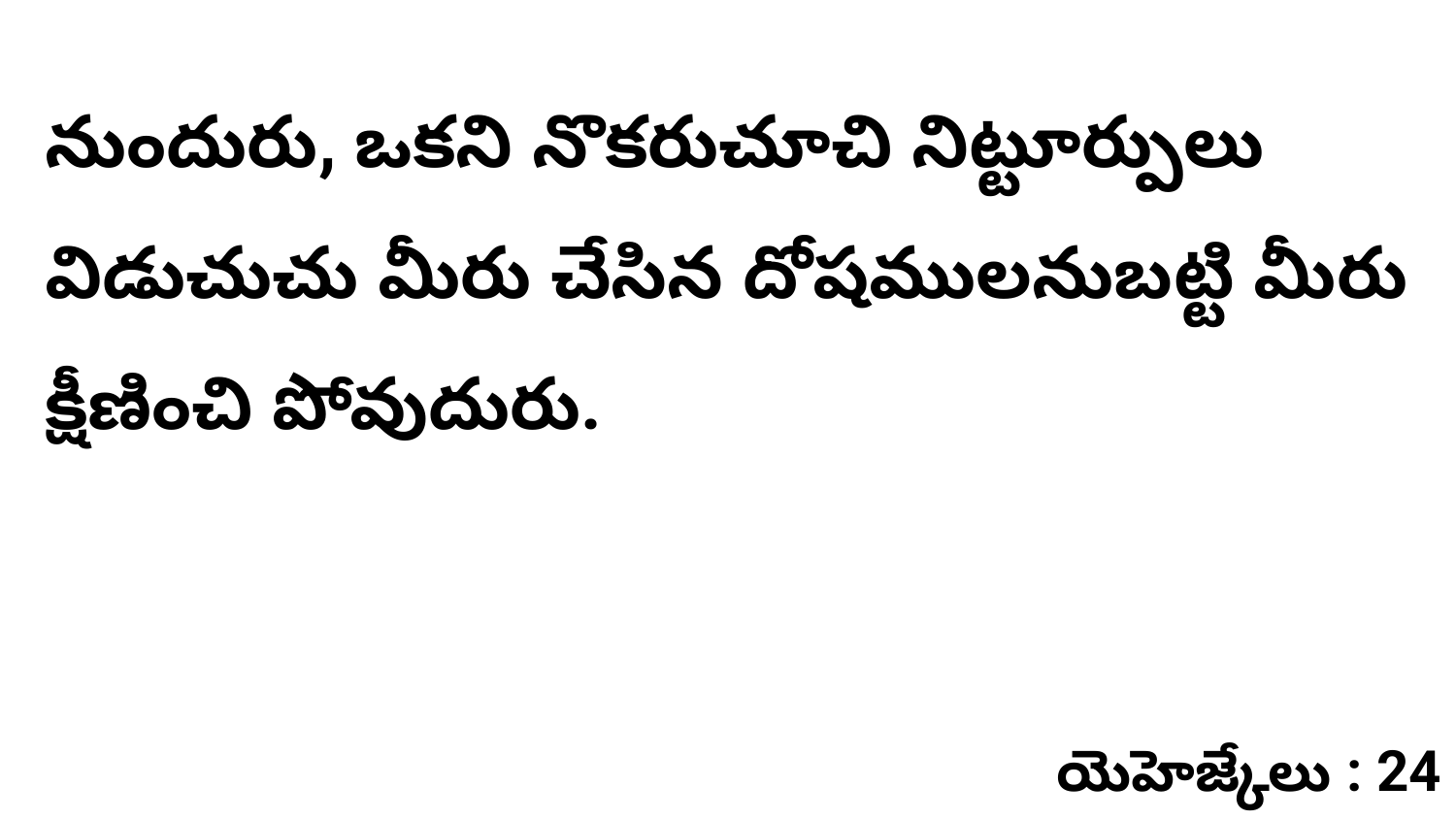

నుందురు, ఒకని నొకరుచూచి నిట్టూర్పులు విడుచుచు మీరు చేసిన దోషములనుబట్టి మీరు క్షీణించి పోవుదురు.
యెహెజ్కేలు : 24